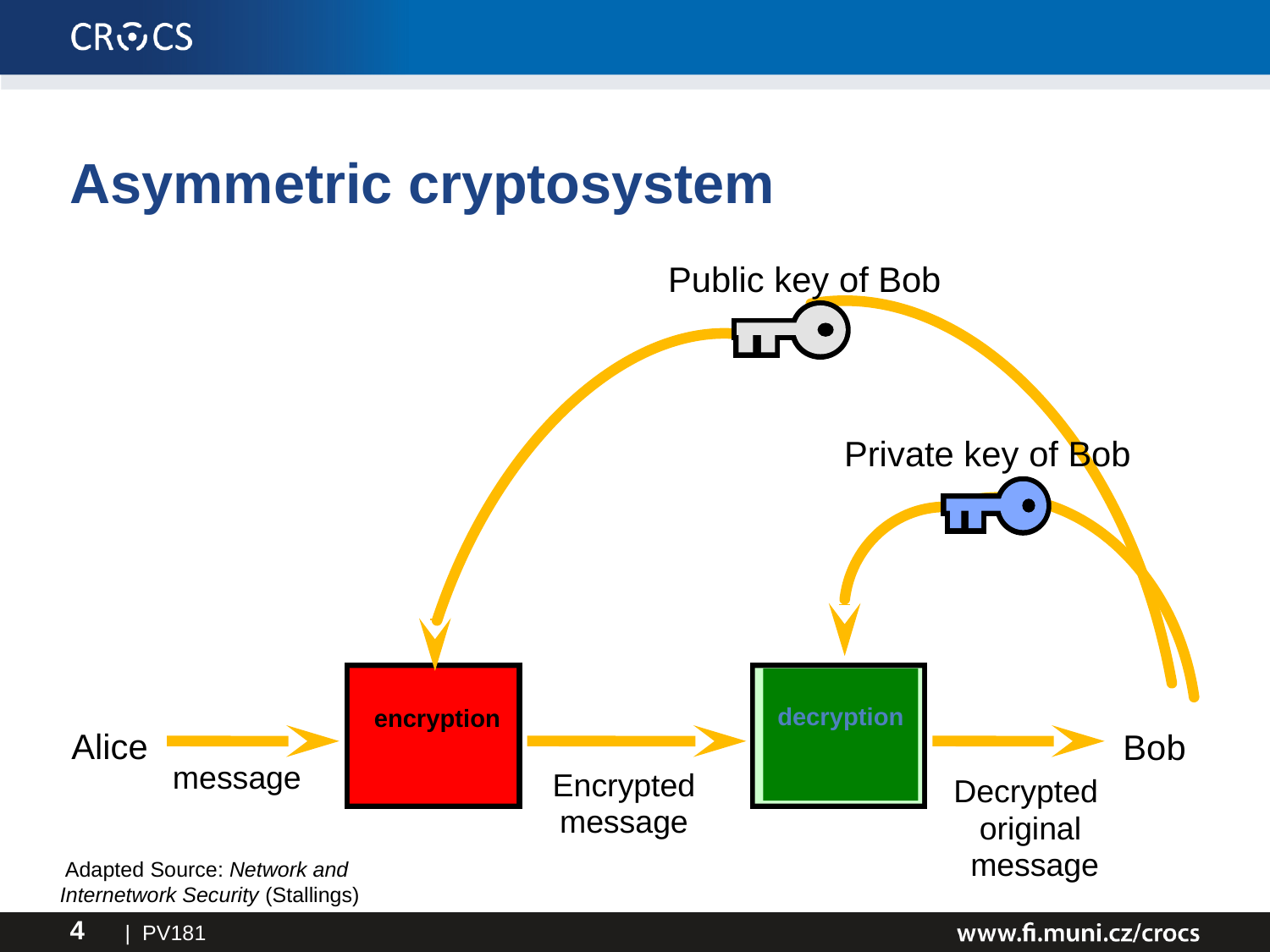

# Asymmetric cryptosystem
Public key of Bob

Private key of Bob

decryption

encryption

Alice
Bob

message
Encrypted
message
Decrypted
original
 message
Adapted Source: Network and
Internetwork Security (Stallings)
|  PV181
4